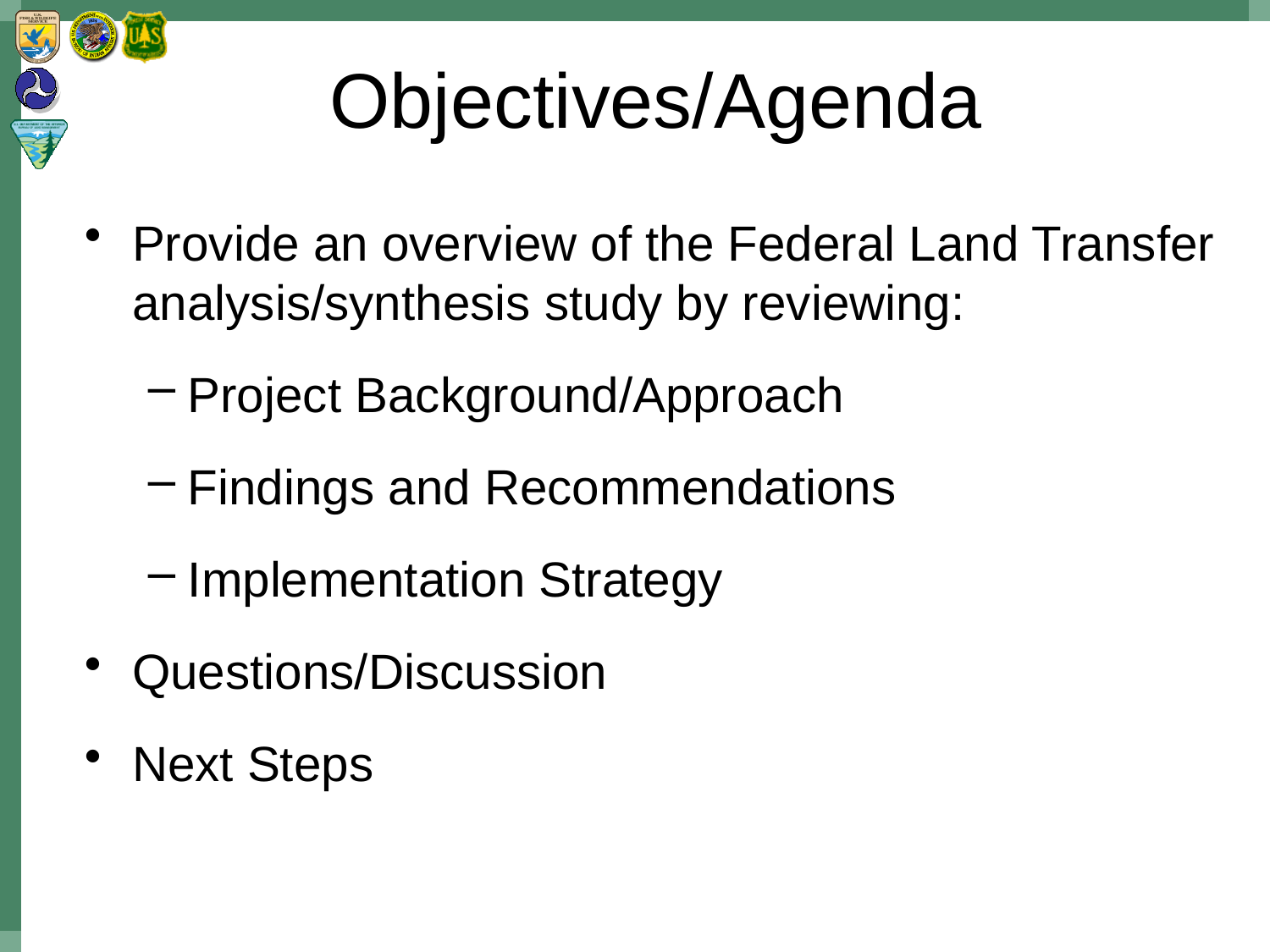

# Objectives/Agenda

Provide an overview of the Federal Land Transfer analysis/synthesis study by reviewing:
Project Background/Approach
Findings and Recommendations
Implementation Strategy
Questions/Discussion
Next Steps